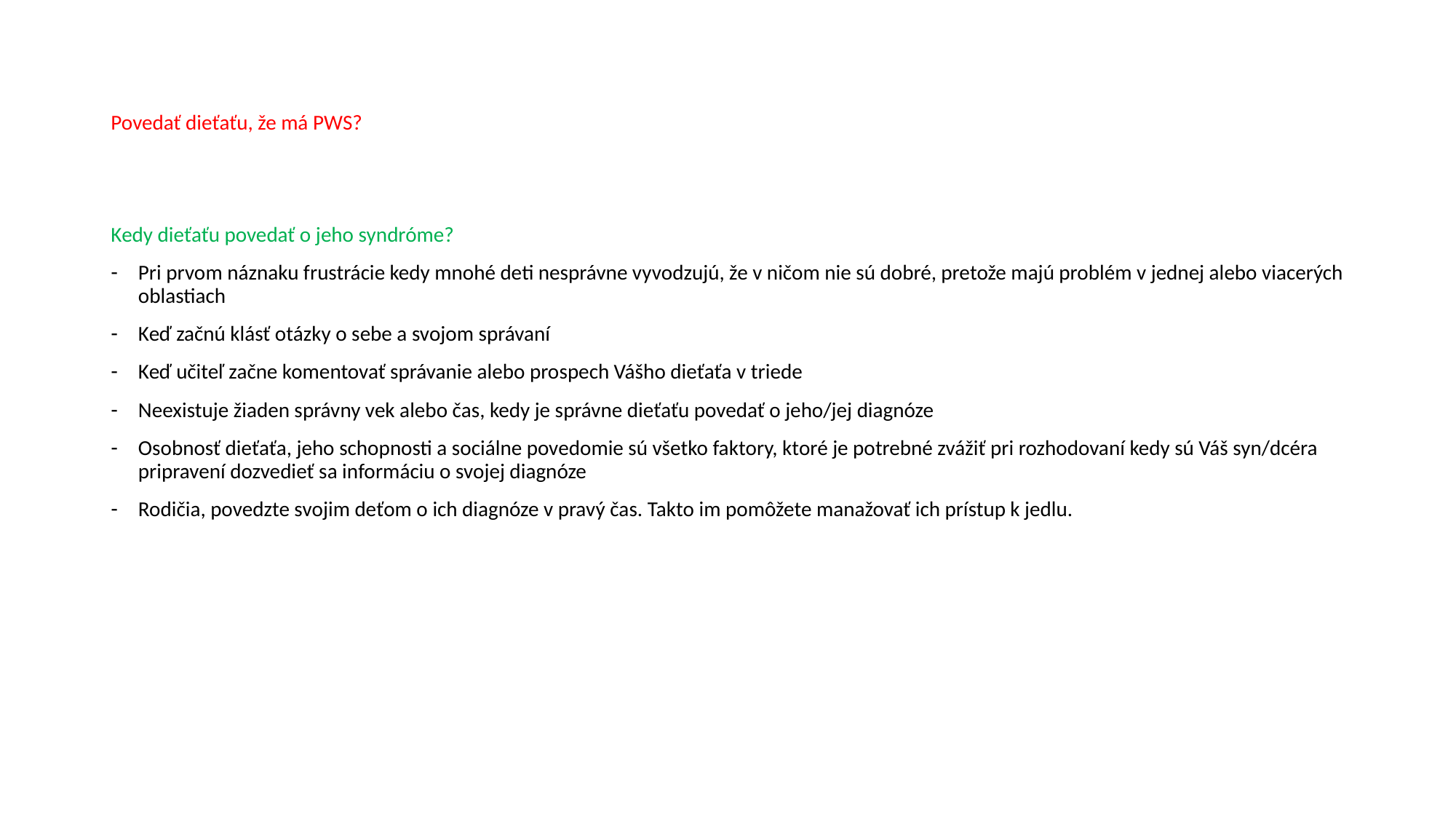

# Povedať dieťaťu, že má PWS?
Kedy dieťaťu povedať o jeho syndróme?
Pri prvom náznaku frustrácie kedy mnohé deti nesprávne vyvodzujú, že v ničom nie sú dobré, pretože majú problém v jednej alebo viacerých oblastiach
Keď začnú klásť otázky o sebe a svojom správaní
Keď učiteľ začne komentovať správanie alebo prospech Vášho dieťaťa v triede
Neexistuje žiaden správny vek alebo čas, kedy je správne dieťaťu povedať o jeho/jej diagnóze
Osobnosť dieťaťa, jeho schopnosti a sociálne povedomie sú všetko faktory, ktoré je potrebné zvážiť pri rozhodovaní kedy sú Váš syn/dcéra pripravení dozvedieť sa informáciu o svojej diagnóze
Rodičia, povedzte svojim deťom o ich diagnóze v pravý čas. Takto im pomôžete manažovať ich prístup k jedlu.